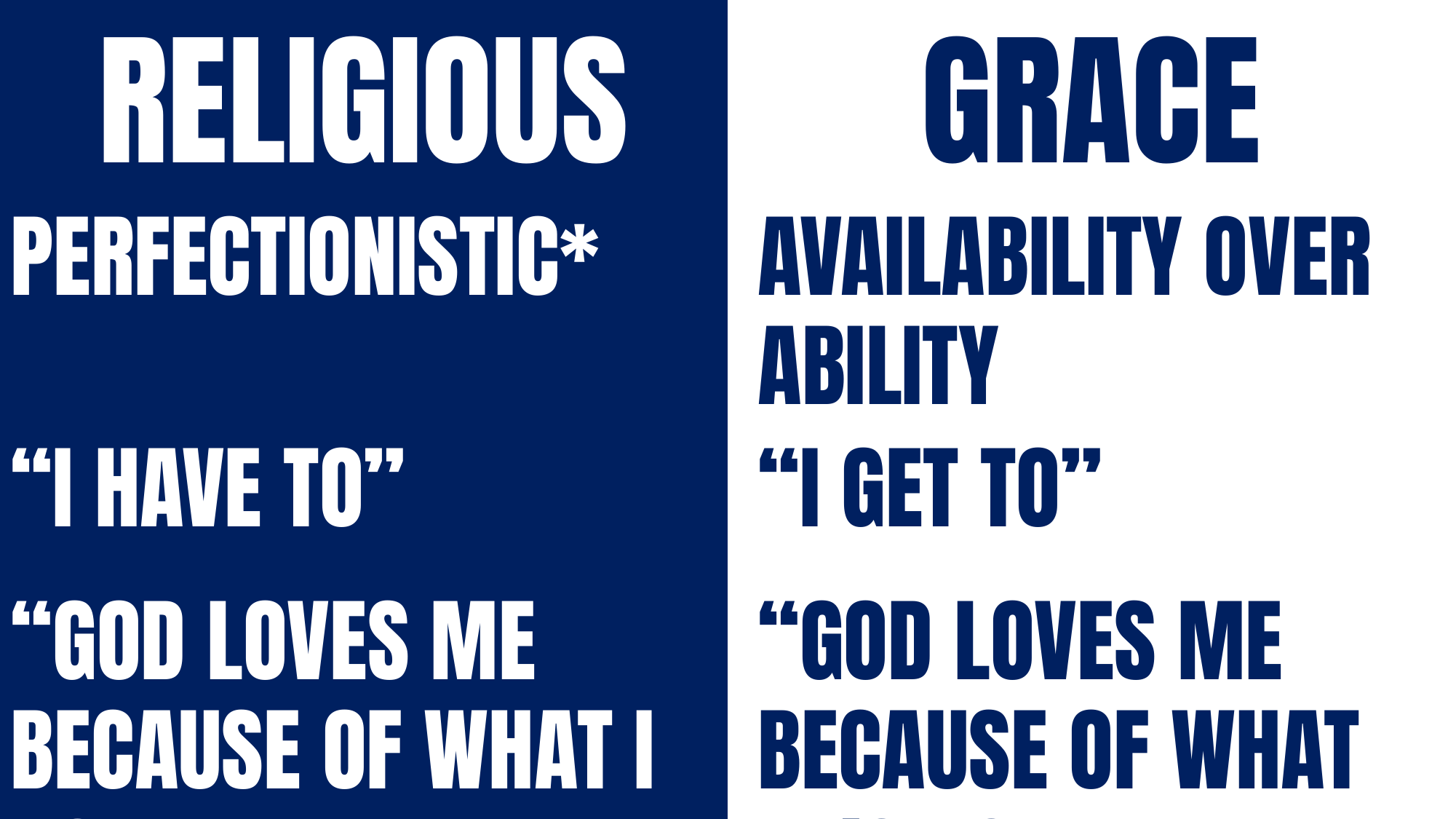

RELIGIOUS
GRACE
PERFECTIONISTIC*
AVAILABILITY OVER ABILITY
“I HAVE TO”
“I GET TO”
“GOD LOVES ME BECAUSE OF WHAT HE’S DONE”
“GOD LOVES ME BECAUSE OF WHAT I DO”